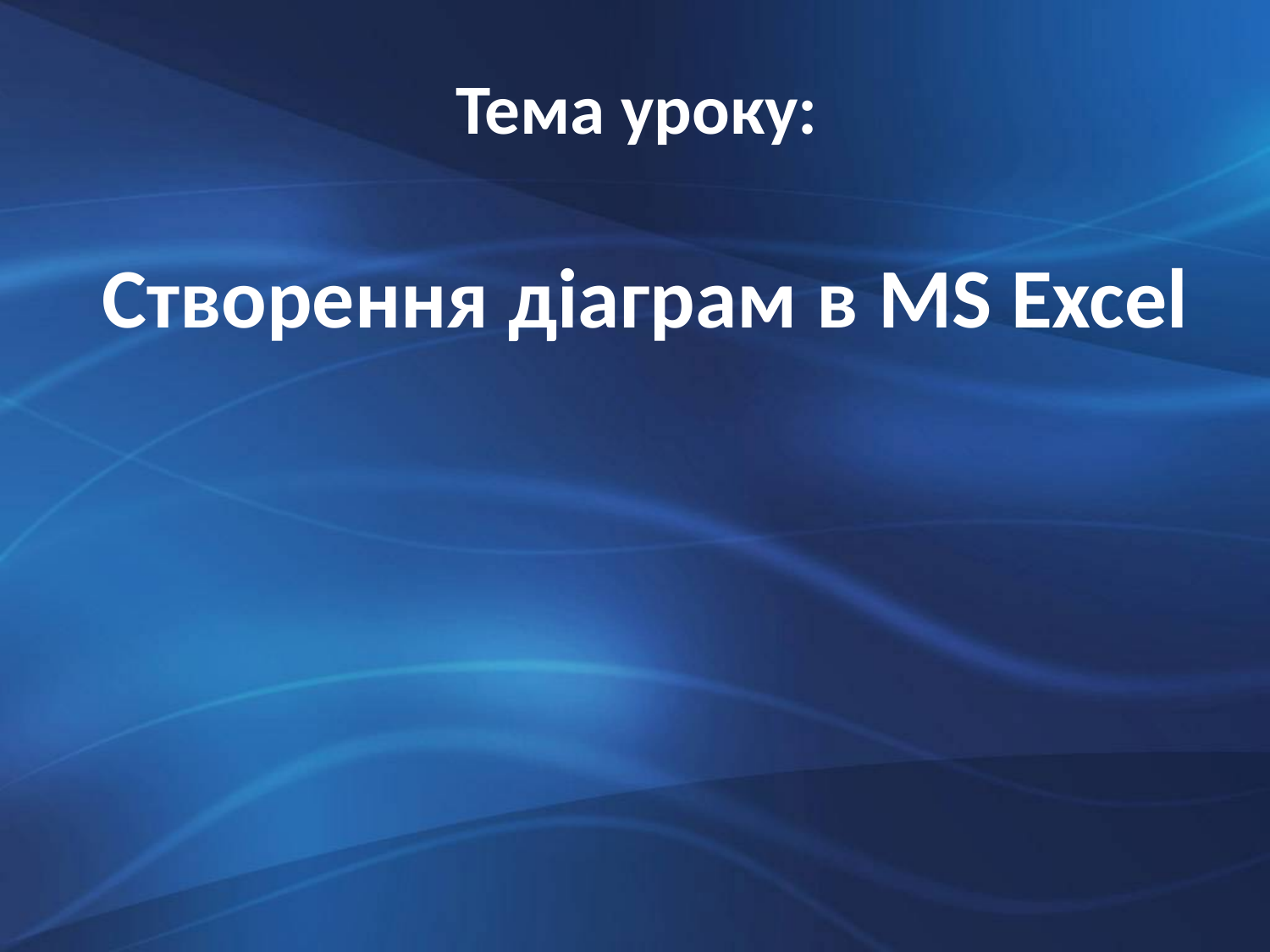

Тема уроку:
Створення діаграм в MS Excel